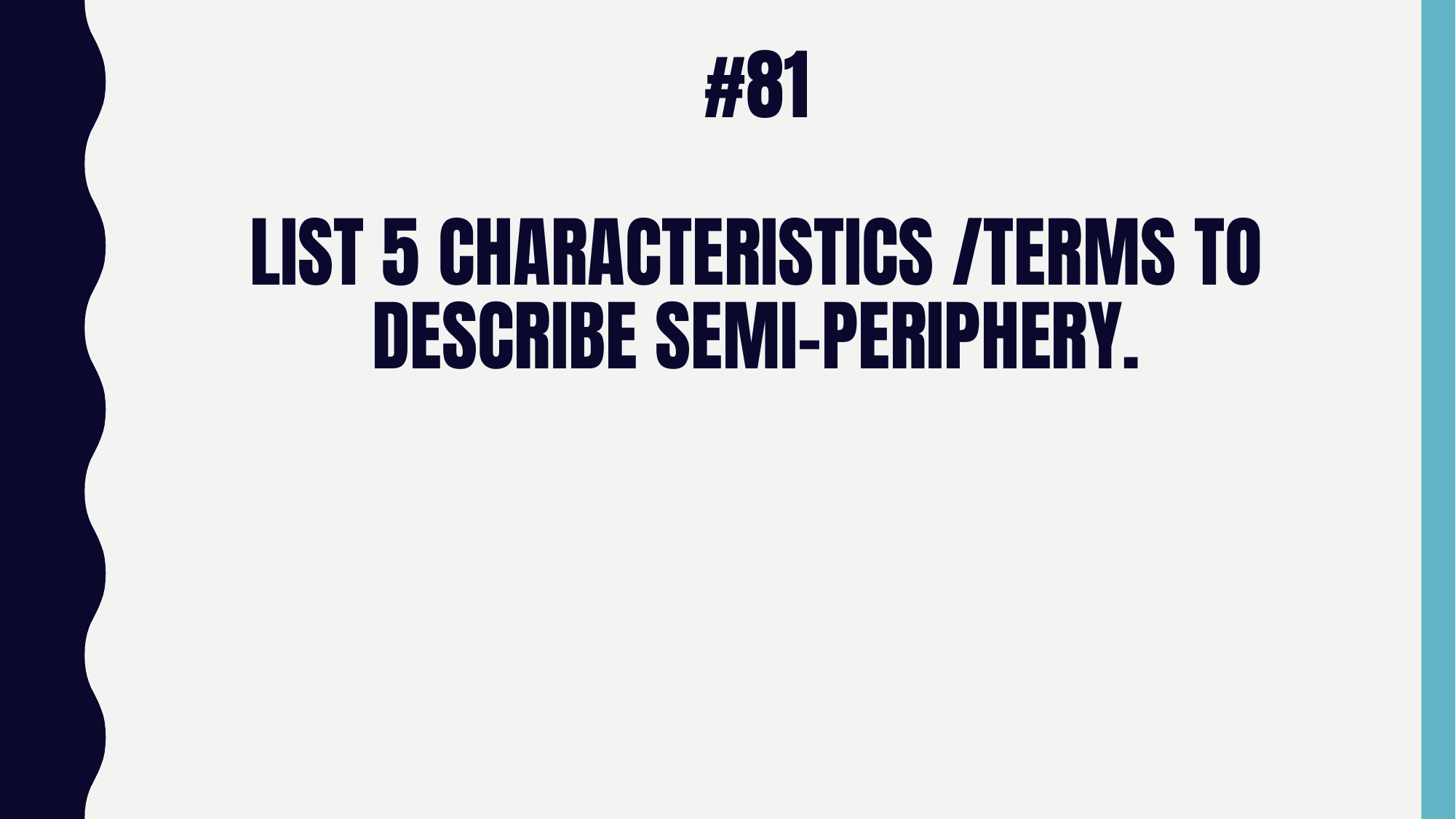

# #81 LIST 5 CHARACTERISTICS /TERMS TO DESCRIBE SEMI-PERIPHERY.